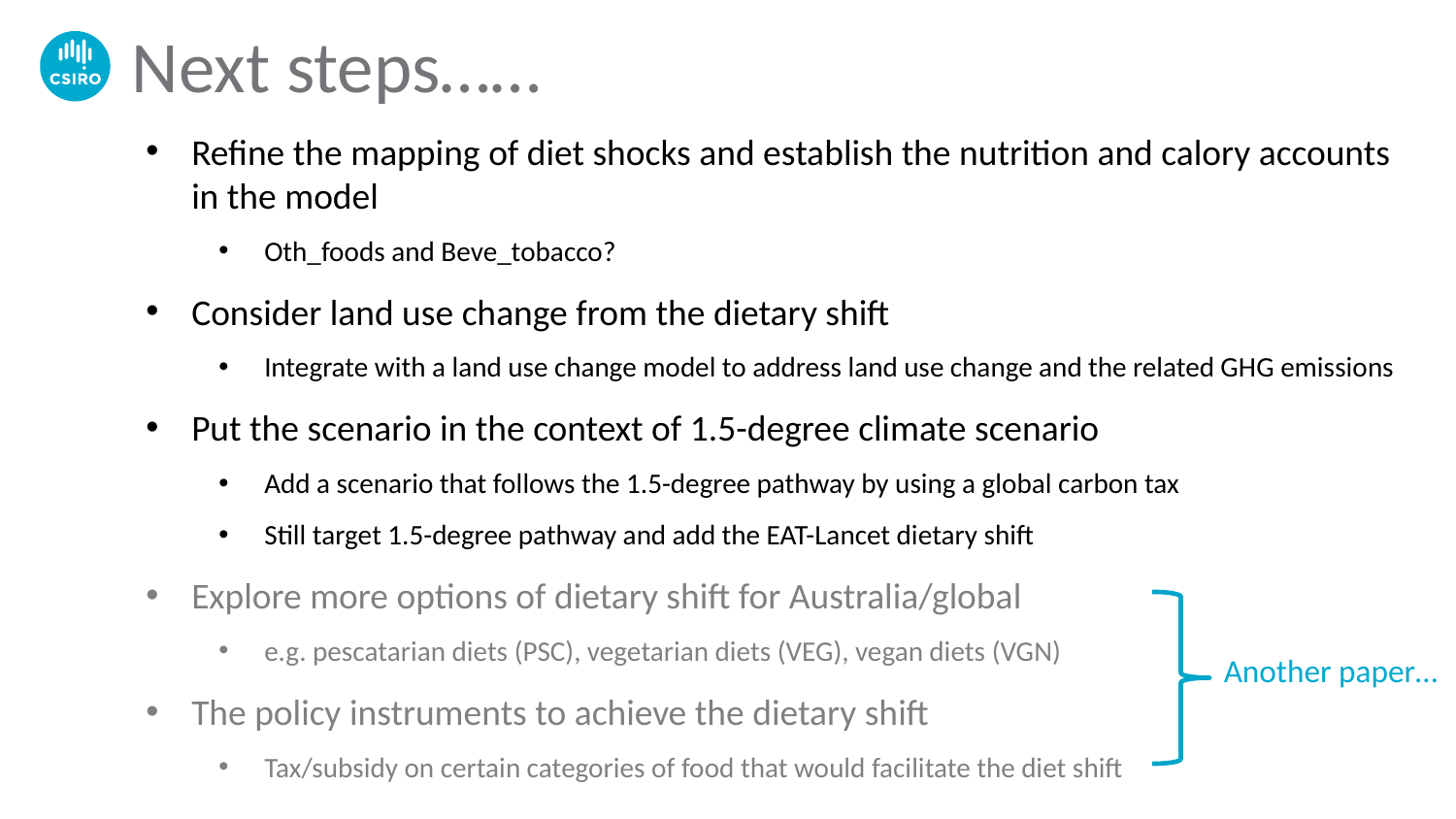

# Next steps……
Refine the mapping of diet shocks and establish the nutrition and calory accounts in the model
Oth_foods and Beve_tobacco?
Consider land use change from the dietary shift
Integrate with a land use change model to address land use change and the related GHG emissions
Put the scenario in the context of 1.5-degree climate scenario
Add a scenario that follows the 1.5-degree pathway by using a global carbon tax
Still target 1.5-degree pathway and add the EAT-Lancet dietary shift
Explore more options of dietary shift for Australia/global
e.g. pescatarian diets (PSC), vegetarian diets (VEG), vegan diets (VGN)
The policy instruments to achieve the dietary shift
Tax/subsidy on certain categories of food that would facilitate the diet shift

Another paper…